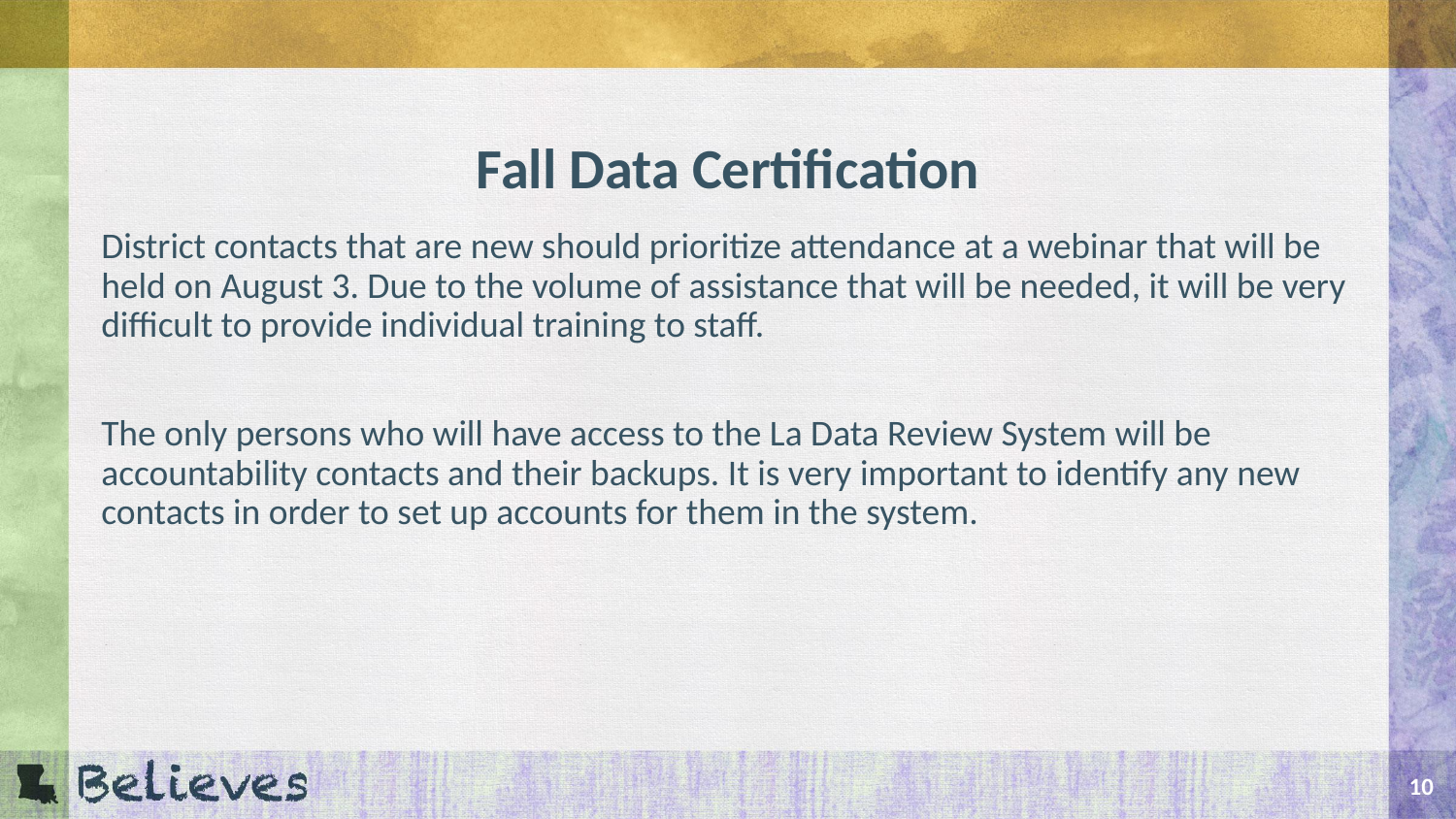

# Fall Data Certification
District contacts that are new should prioritize attendance at a webinar that will be held on August 3. Due to the volume of assistance that will be needed, it will be very difficult to provide individual training to staff.

The only persons who will have access to the La Data Review System will be accountability contacts and their backups. It is very important to identify any new contacts in order to set up accounts for them in the system.